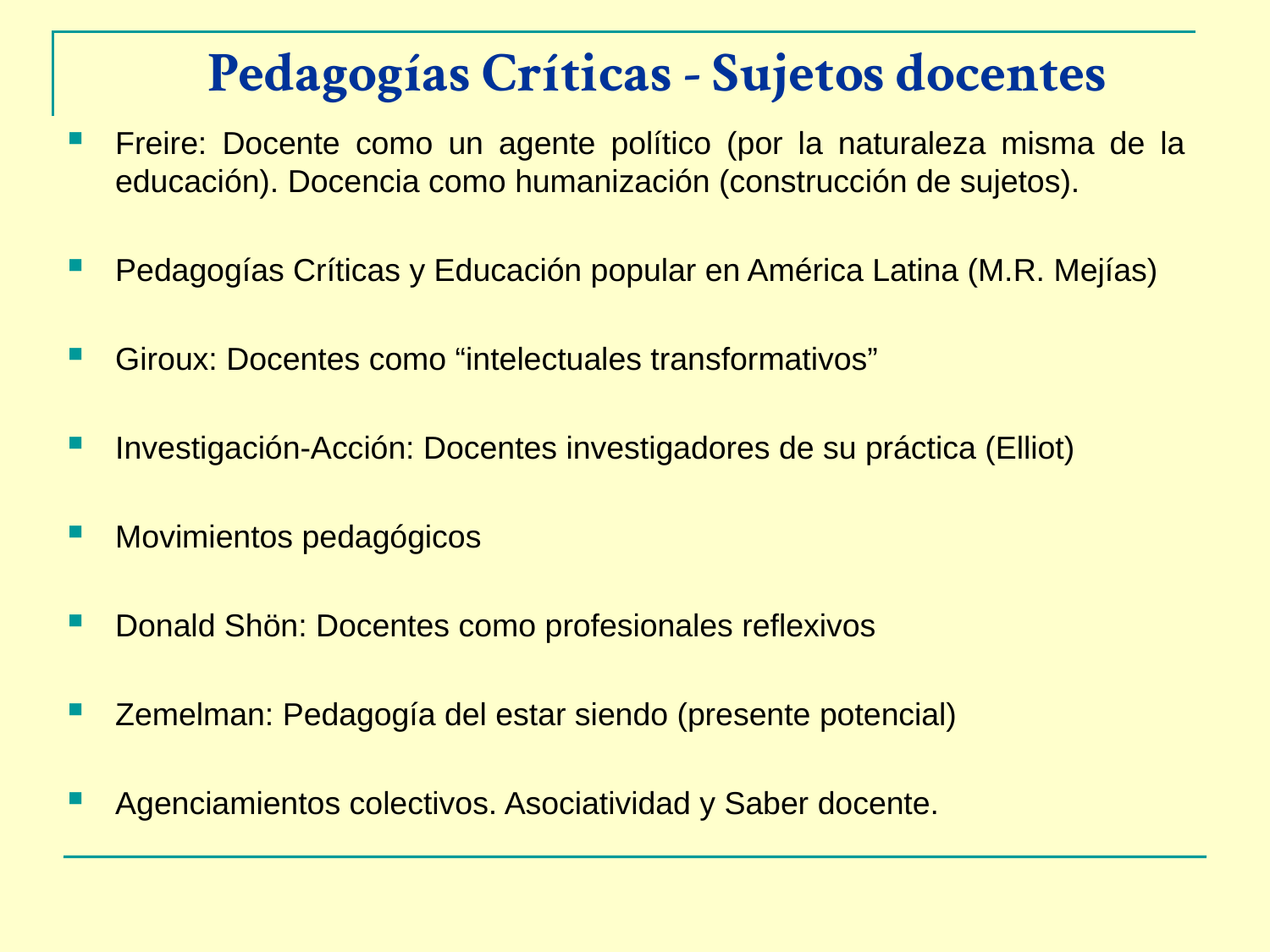

# Pedagogías Críticas - Sujetos docentes
Freire: Docente como un agente político (por la naturaleza misma de la educación). Docencia como humanización (construcción de sujetos).

Pedagogías Críticas y Educación popular en América Latina (M.R. Mejías)

Giroux: Docentes como “intelectuales transformativos”

Investigación-Acción: Docentes investigadores de su práctica (Elliot)

Movimientos pedagógicos

Donald Shön: Docentes como profesionales reflexivos

Zemelman: Pedagogía del estar siendo (presente potencial)

Agenciamientos colectivos. Asociatividad y Saber docente.